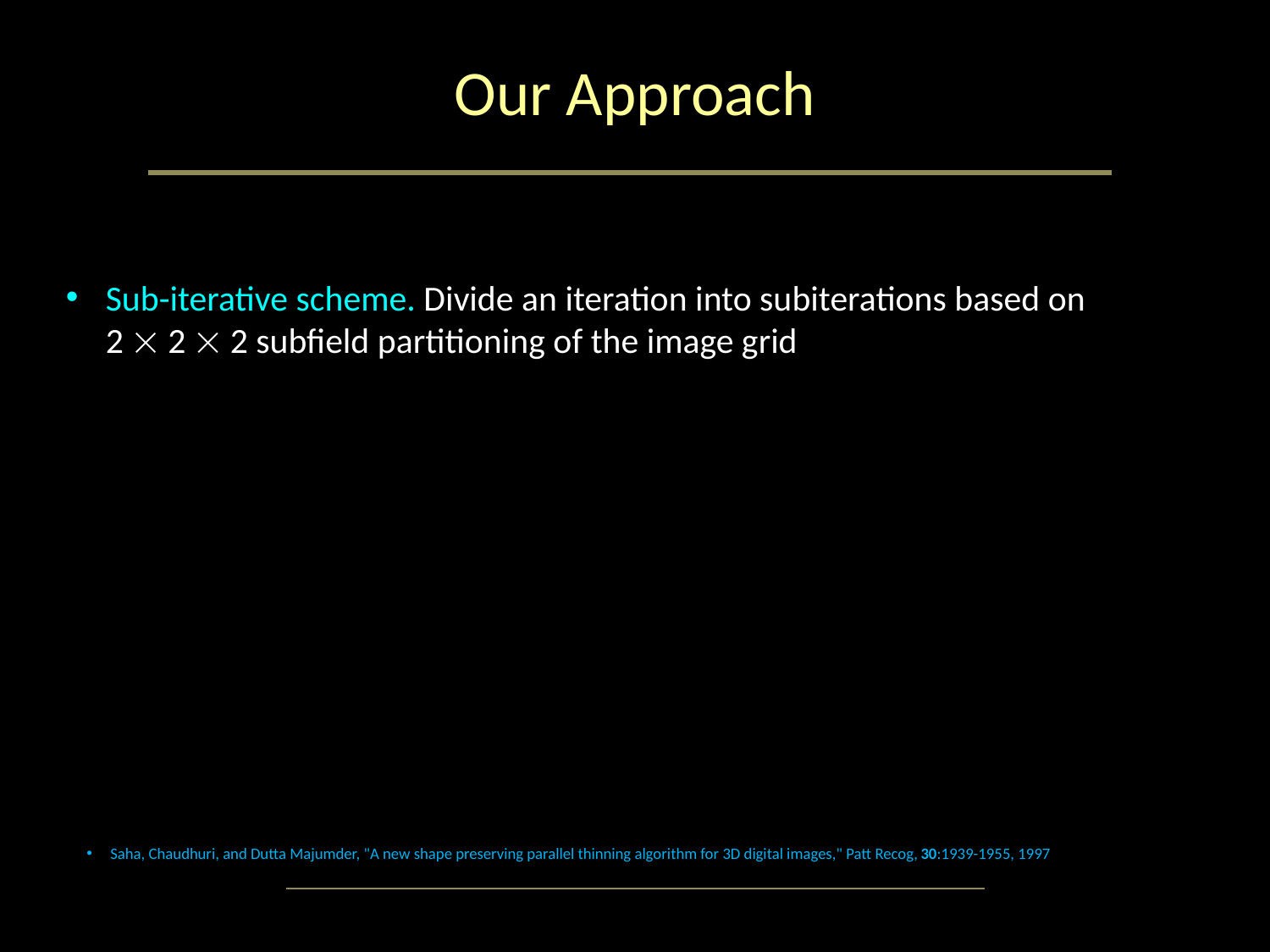

# Our Approach
Sub-iterative scheme. Divide an iteration into subiterations based on            2 × 2 × 2 subfield partitioning of the image grid
Saha, Chaudhuri, and Dutta Majumder, "A new shape preserving parallel thinning algorithm for 3D digital images," Patt Recog, 30:1939-1955, 1997